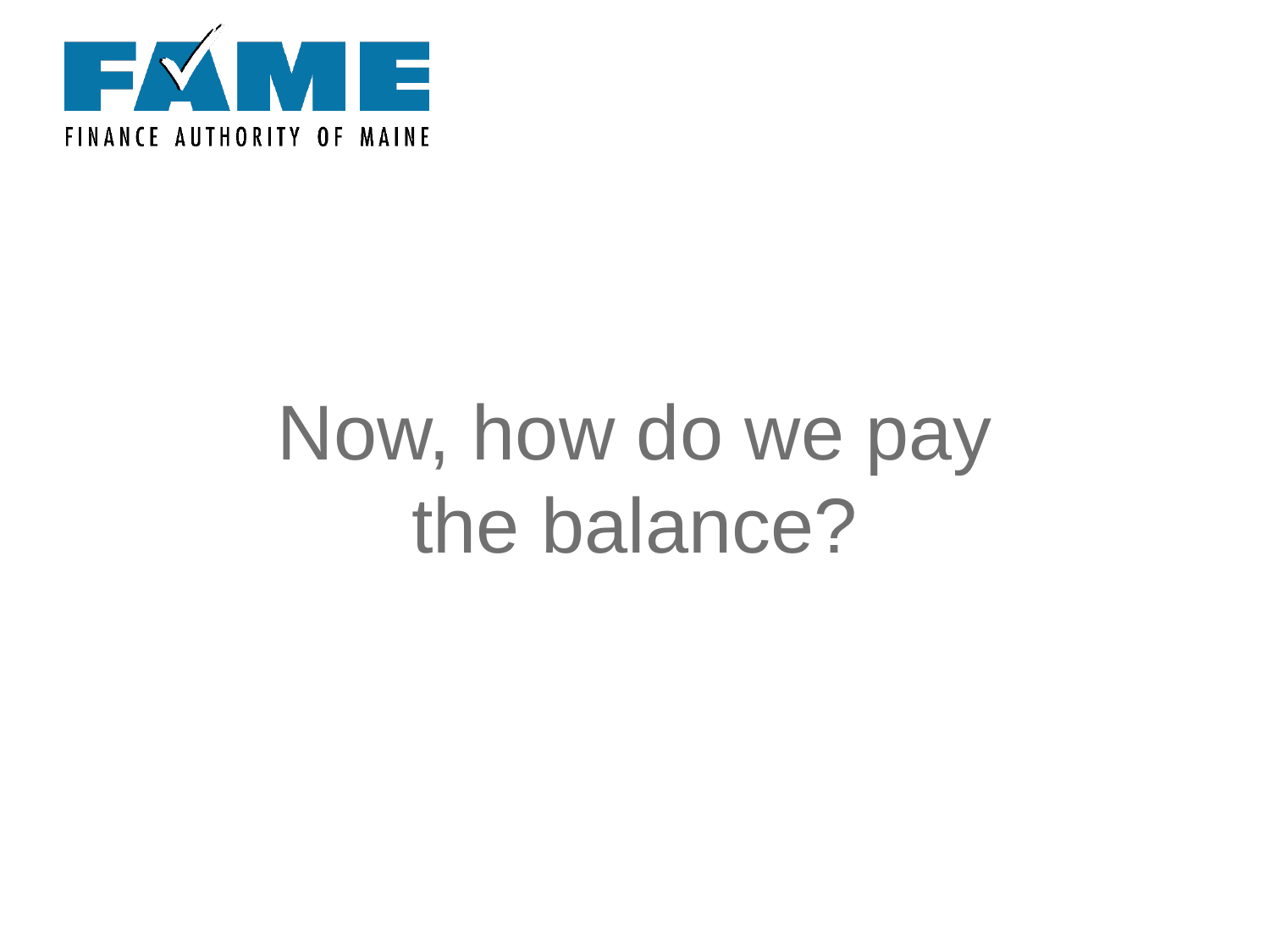

#
Now, how do we pay the balance?